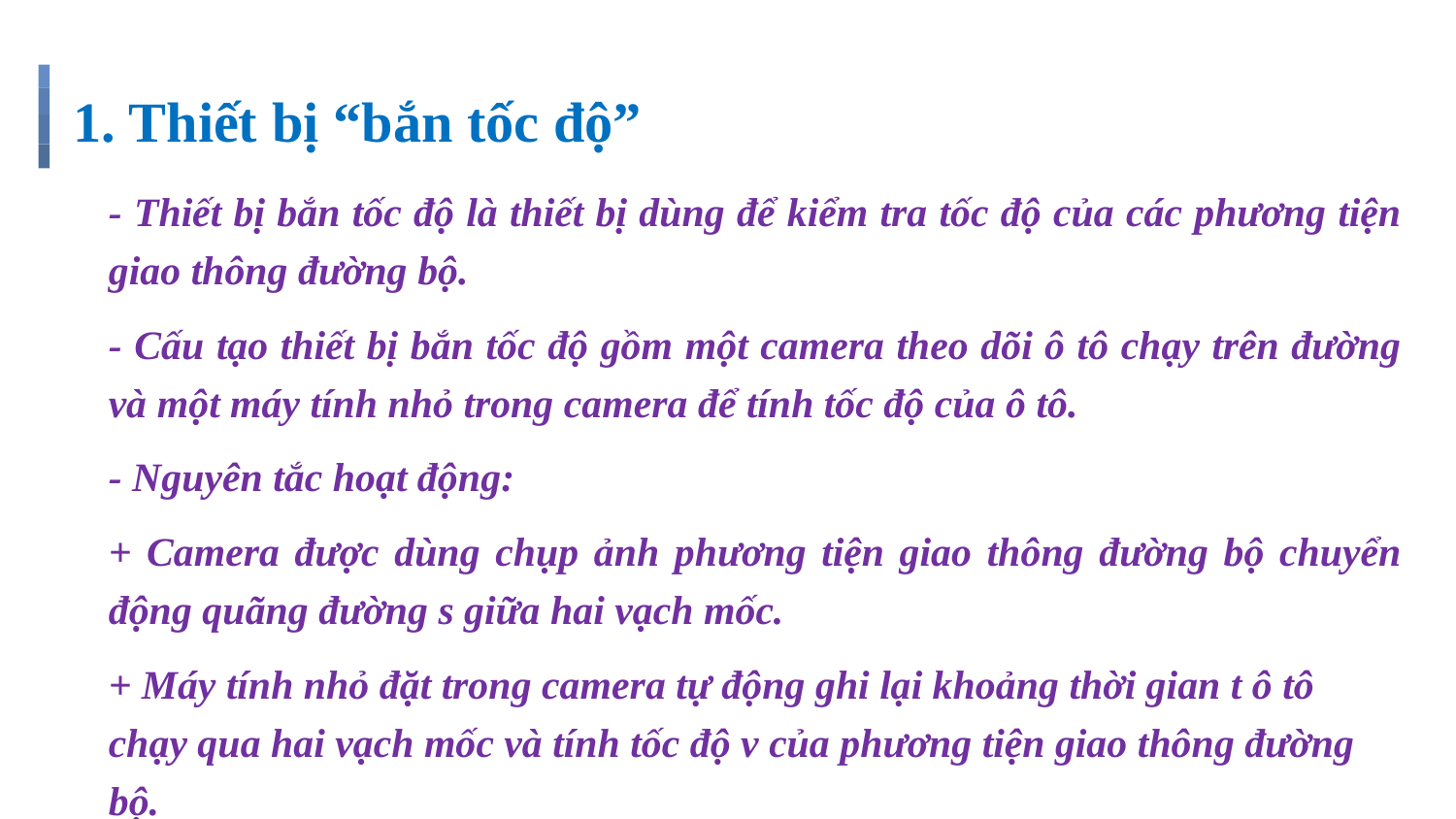

# 1. Thiết bị “bắn tốc độ”
- Thiết bị bắn tốc độ là thiết bị dùng để kiểm tra tốc độ của các phương tiện giao thông đường bộ.
- Cấu tạo thiết bị bắn tốc độ gồm một camera theo dõi ô tô chạy trên đường và một máy tính nhỏ trong camera để tính tốc độ của ô tô.
- Nguyên tắc hoạt động:
+ Camera được dùng chụp ảnh phương tiện giao thông đường bộ chuyển động quãng đường s giữa hai vạch mốc.
+ Máy tính nhỏ đặt trong camera tự động ghi lại khoảng thời gian t ô tô chạy qua hai vạch mốc và tính tốc độ v của phương tiện giao thông đường bộ.